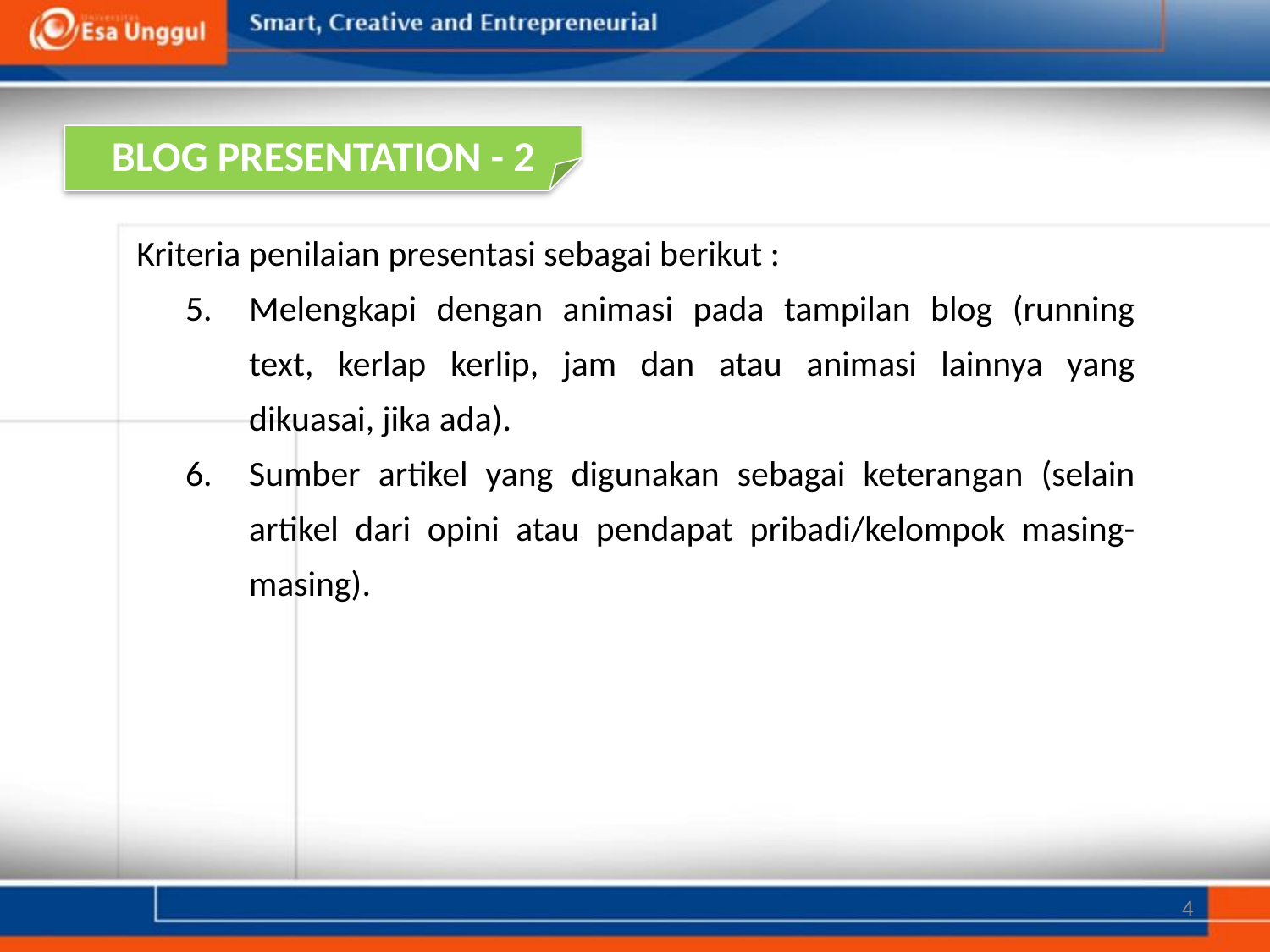

BLOG PRESENTATION - 2
Kriteria penilaian presentasi sebagai berikut :
Melengkapi dengan animasi pada tampilan blog (running text, kerlap kerlip, jam dan atau animasi lainnya yang dikuasai, jika ada).
Sumber artikel yang digunakan sebagai keterangan (selain artikel dari opini atau pendapat pribadi/kelompok masing-masing).
4